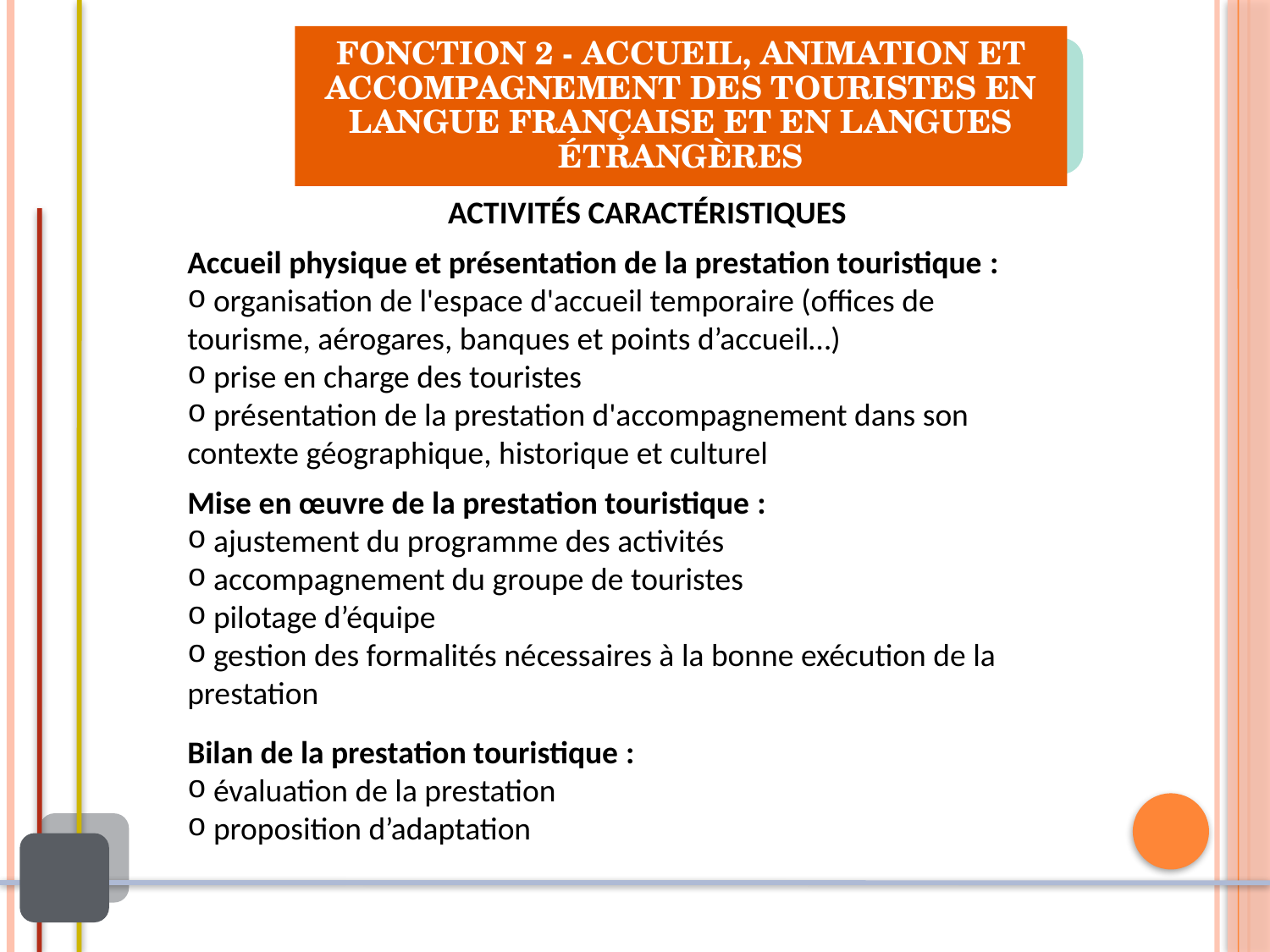

FONCTION 2 - ACCUEIL, ANIMATION ET ACCOMPAGNEMENT DES TOURISTES EN LANGUE FRANÇAISE ET EN LANGUES ÉTRANGÈRES

ACTIVITÉS CARACTÉRISTIQUES
Accueil physique et présentation de la prestation touristique :
 organisation de l'espace d'accueil temporaire (offices de
tourisme, aérogares, banques et points d’accueil…)
 prise en charge des touristes
 présentation de la prestation d'accompagnement dans son  contexte géographique, historique et culturel
Mise en œuvre de la prestation touristique :
 ajustement du programme des activités
 accompagnement du groupe de touristes
 pilotage d’équipe
 gestion des formalités nécessaires à la bonne exécution de la prestation
Bilan de la prestation touristique :
 évaluation de la prestation
 proposition d’adaptation